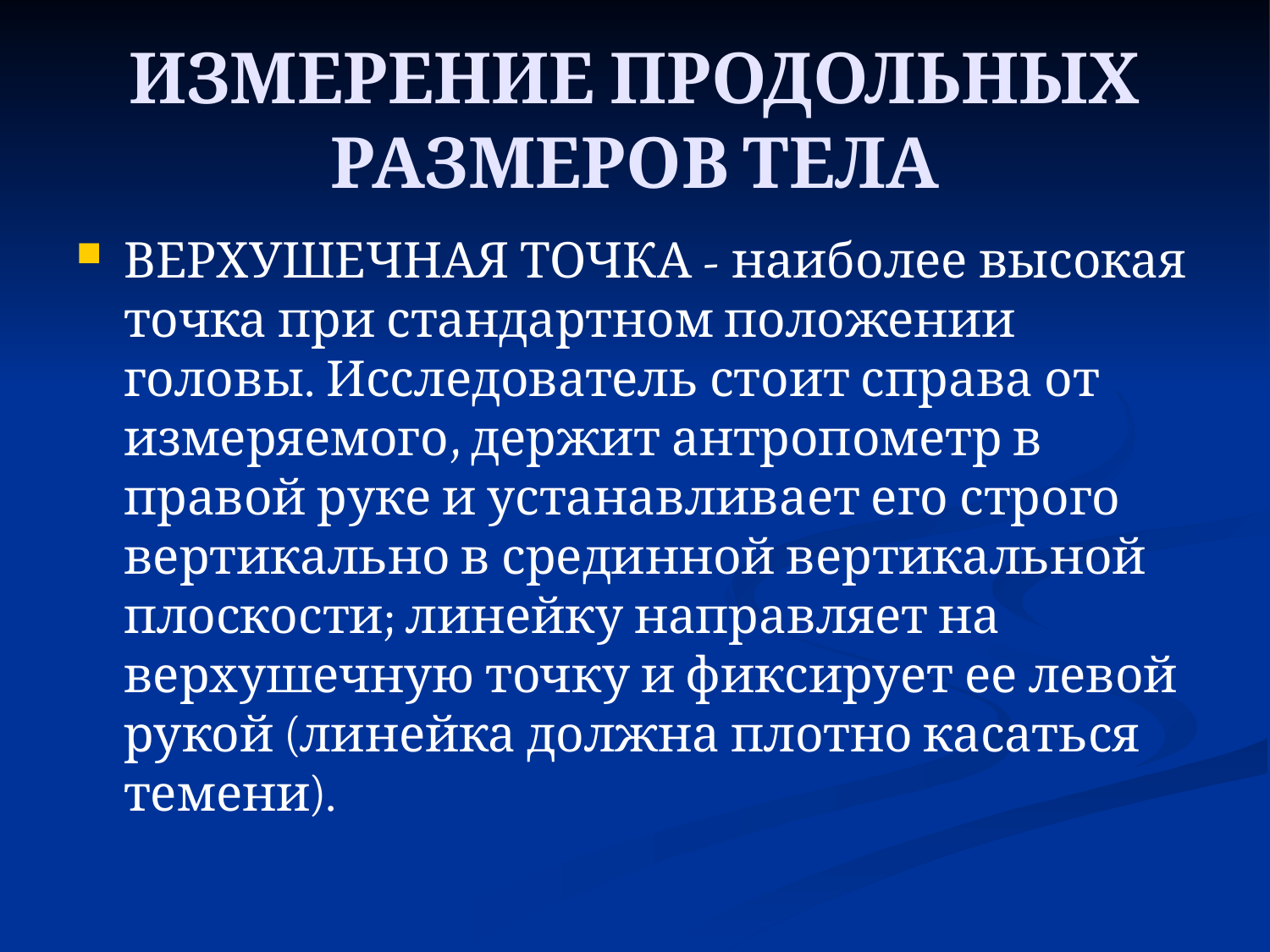

# ИЗМЕРЕНИЕ ПРОДОЛЬНЫХ РАЗМЕРОВ ТЕЛА
ВЕРХУШЕЧНАЯ ТОЧКА - наиболее высокая точка при стандартном положении головы. Исследователь стоит справа от измеряемого, держит антропометр в правой руке и устанавливает его строго вертикально в срединной вертикальной плоскости; линейку направляет на верхушечную точку и фиксирует ее левой рукой (линейка должна плотно касаться темени).